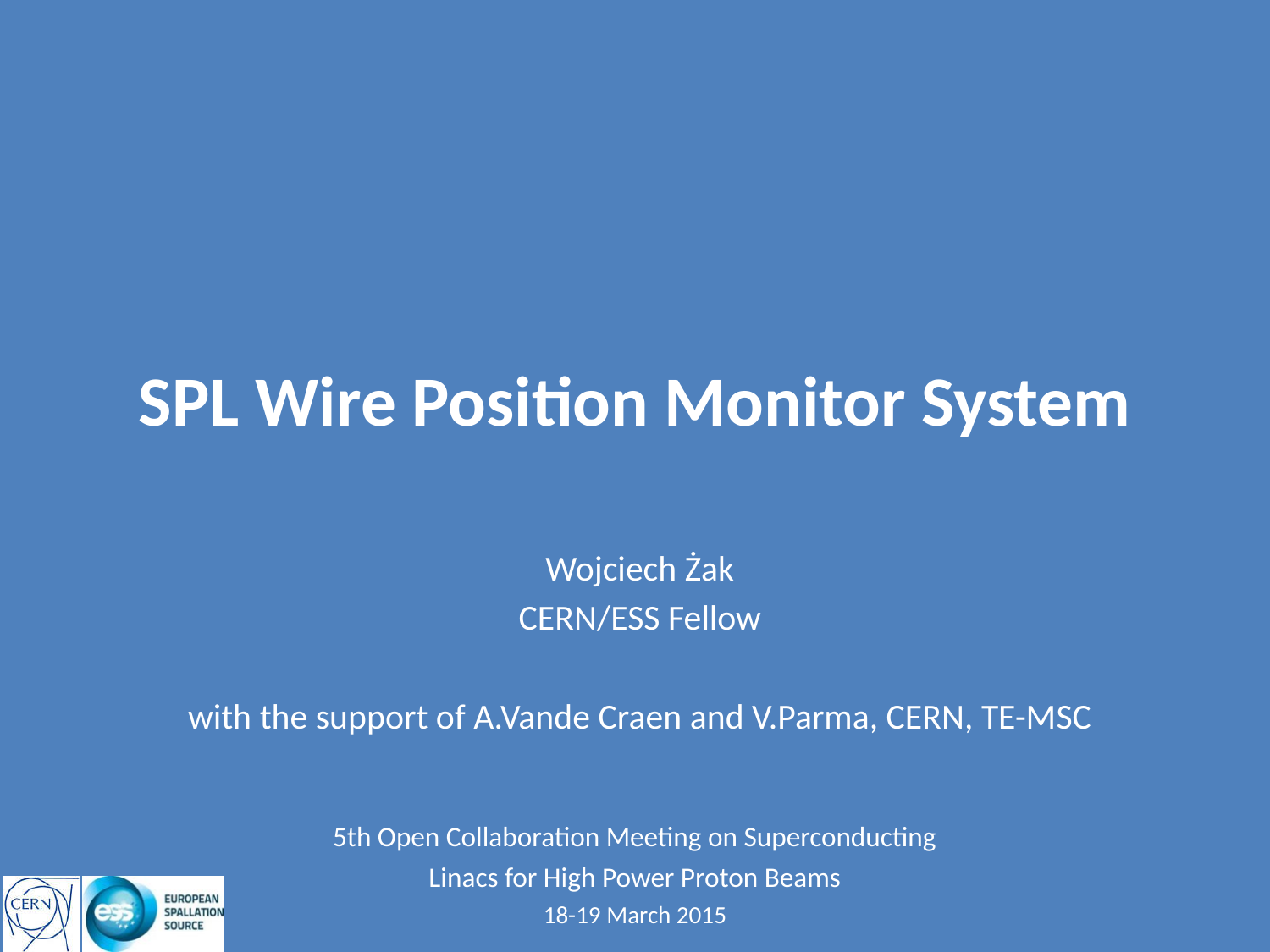

# SPL Wire Position Monitor System
Wojciech Żak
CERN/ESS Fellow

with the support of A.Vande Craen and V.Parma, CERN, TE-MSC
5th Open Collaboration Meeting on Superconducting Linacs for High Power Proton Beams
18-19 March 2015